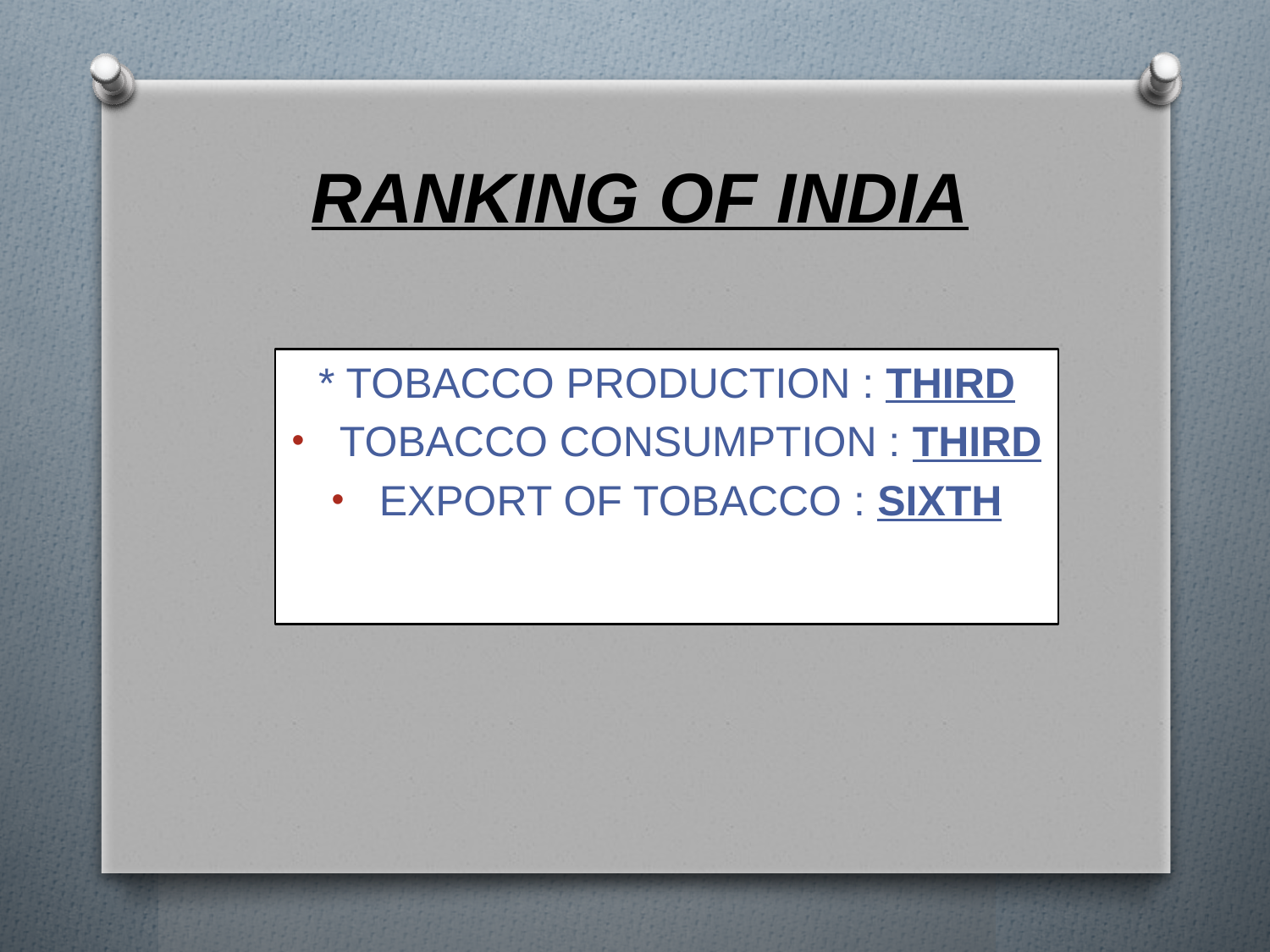

# RANKING OF INDIA
* TOBACCO PRODUCTION : THIRD
TOBACCO CONSUMPTION : THIRD
EXPORT OF TOBACCO : SIXTH